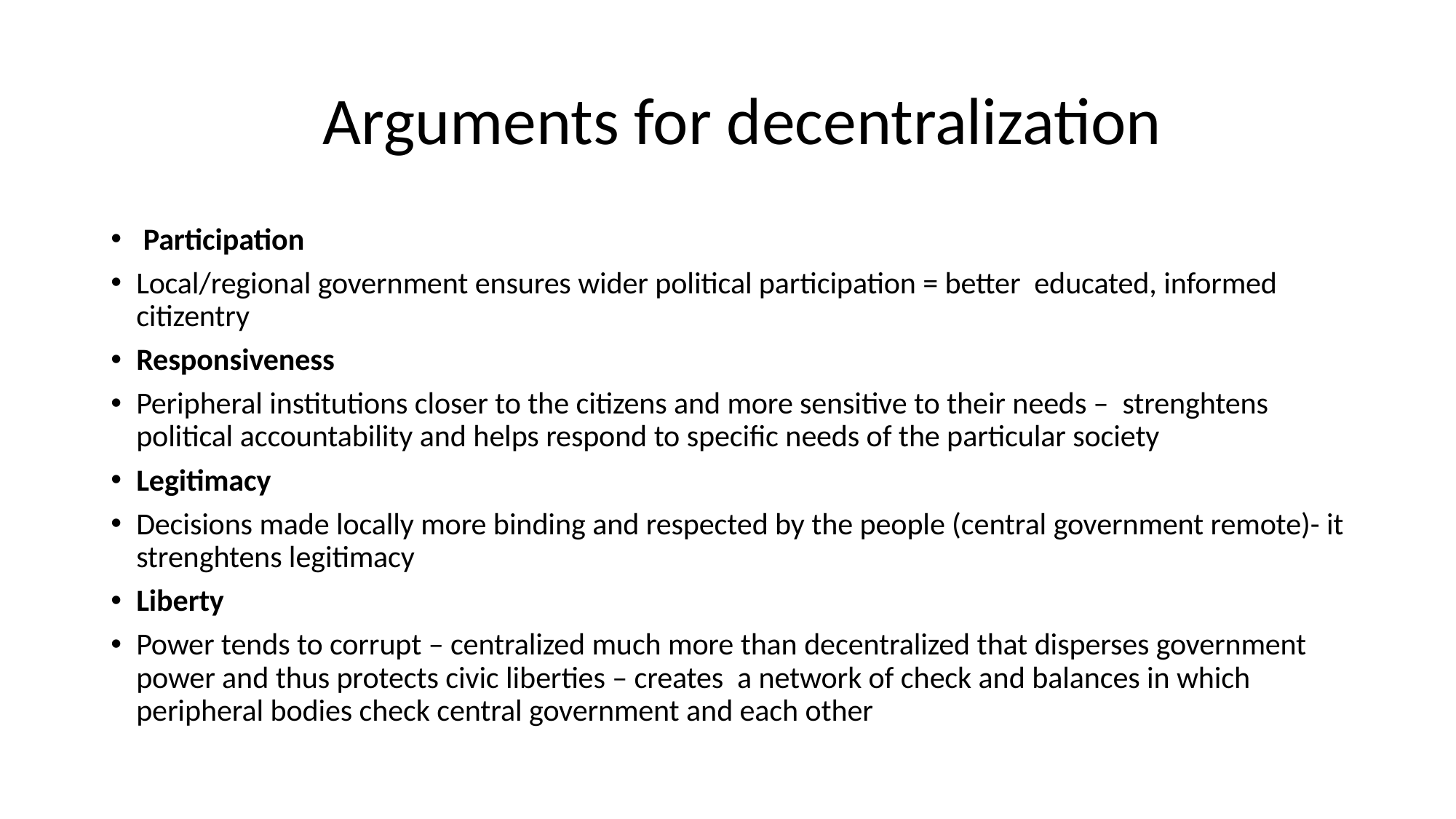

# Arguments for decentralization
 Participation
Local/regional government ensures wider political participation = better  educated, informed citizentry
Responsiveness
Peripheral institutions closer to the citizens and more sensitive to their needs –  strenghtens political accountability and helps respond to specific needs of the particular society
Legitimacy
Decisions made locally more binding and respected by the people (central government remote)- it strenghtens legitimacy
Liberty
Power tends to corrupt – centralized much more than decentralized that disperses government power and thus protects civic liberties – creates  a network of check and balances in which peripheral bodies check central government and each other